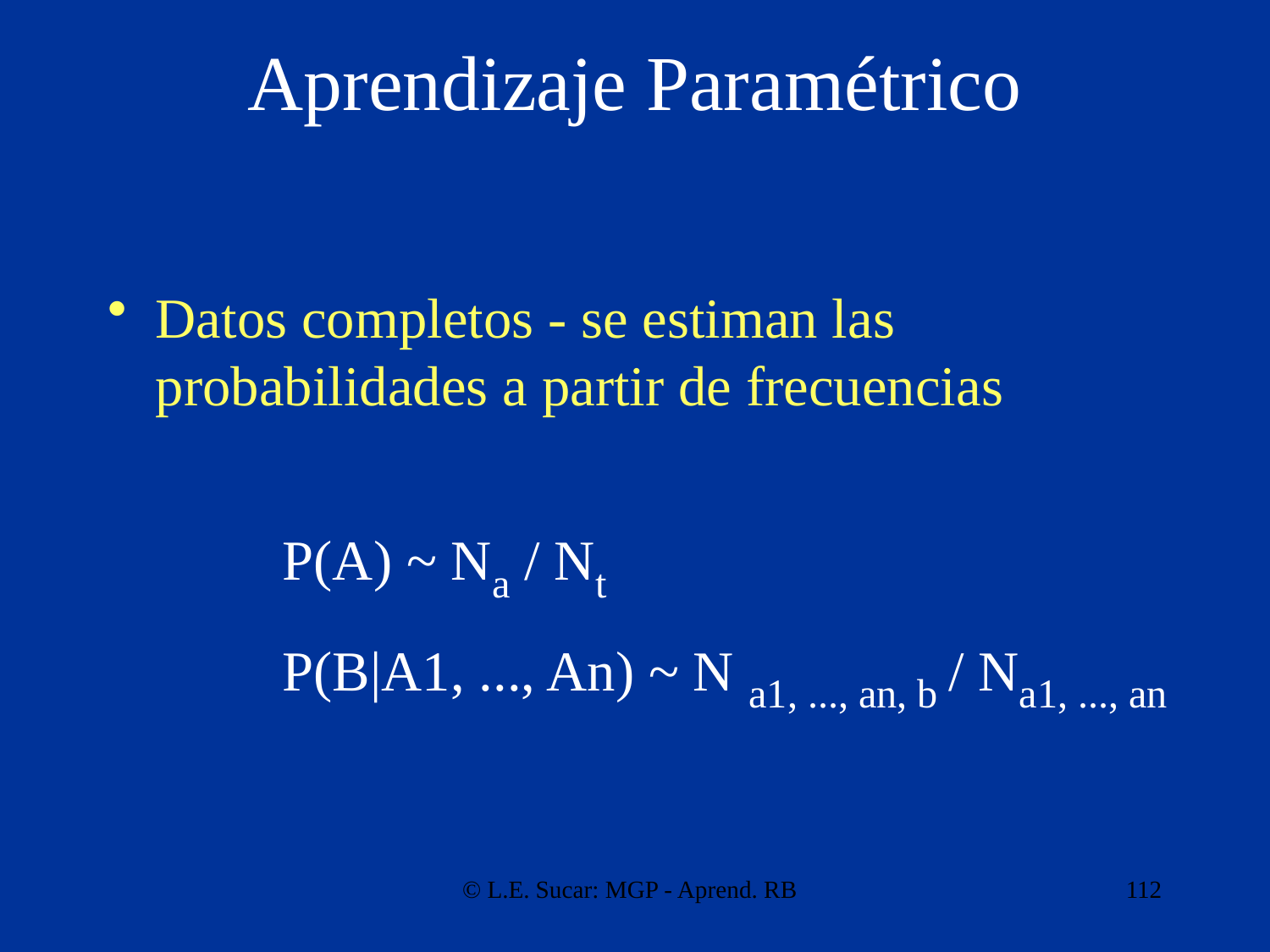

# Aprendizaje Paramétrico
Datos completos - se estiman las probabilidades a partir de frecuencias

		P(A) ~ Na / Nt
		P(B|A1, ..., An) ~ N a1, ..., an, b / Na1, ..., an

© L.E. Sucar: MGP - Aprend. RB
112